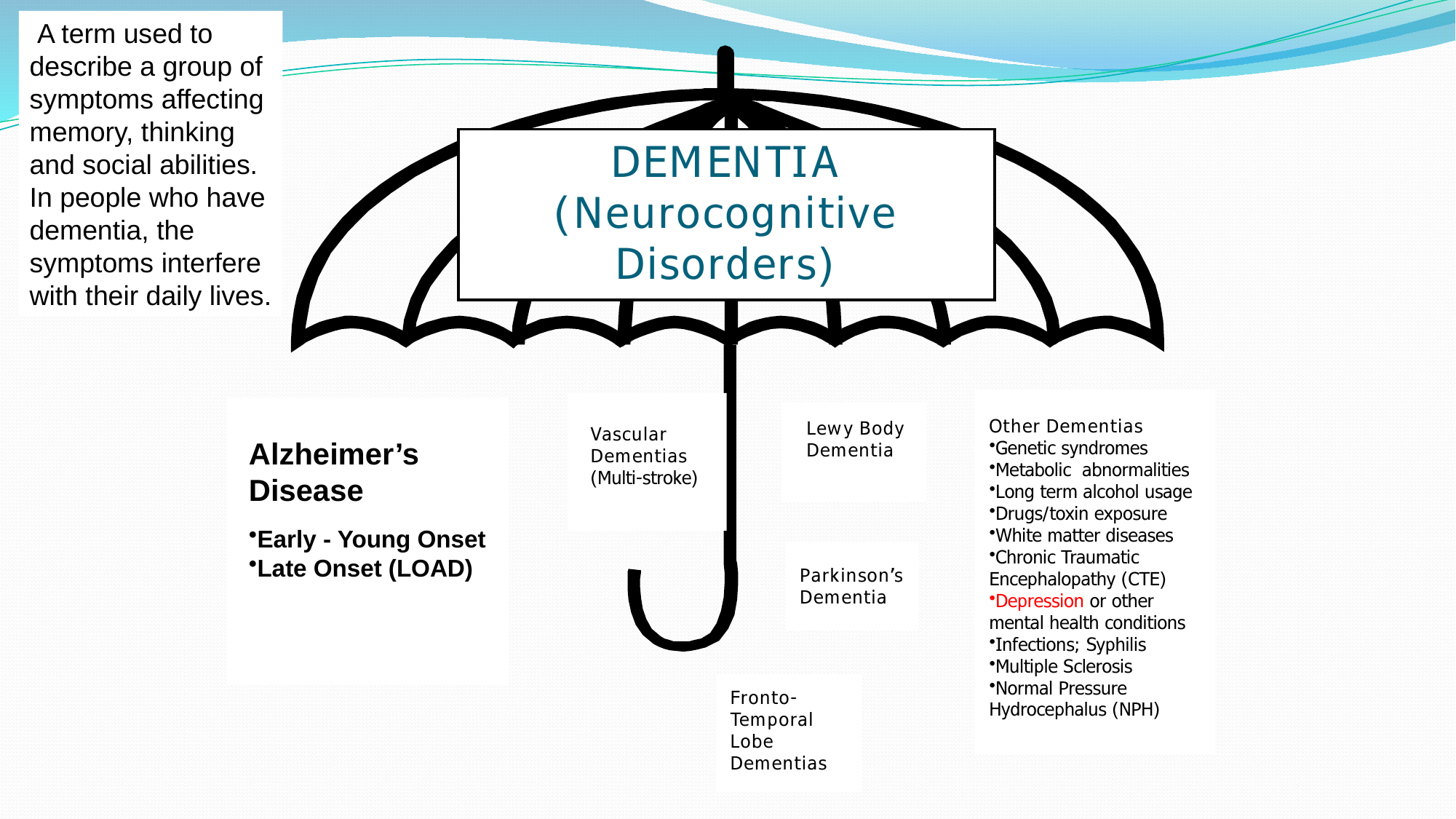

A term used to describe a group of symptoms affecting memory, thinking and social abilities. In people who have dementia, the symptoms interfere with their daily lives.

DEMENTIA
(Neurocognitive Disorders)

Vascular
Dementias
(Multi-stroke)

Alzheimer’s
Disease

Early - Young Onset
Late Onset (LOAD)
Other Dementias
Genetic syndromes
Metabolic  abnormalities
Long term alcohol usage
Drugs/toxin exposure
White matter diseases
Chronic Traumatic Encephalopathy (CTE)
Depression or other mental health conditions
Infections; Syphilis
Multiple Sclerosis
Normal Pressure Hydrocephalus (NPH)
Lewy Body  Dementia

Parkinson’s
Dementia

Fronto-
Temporal Lobe Dementias